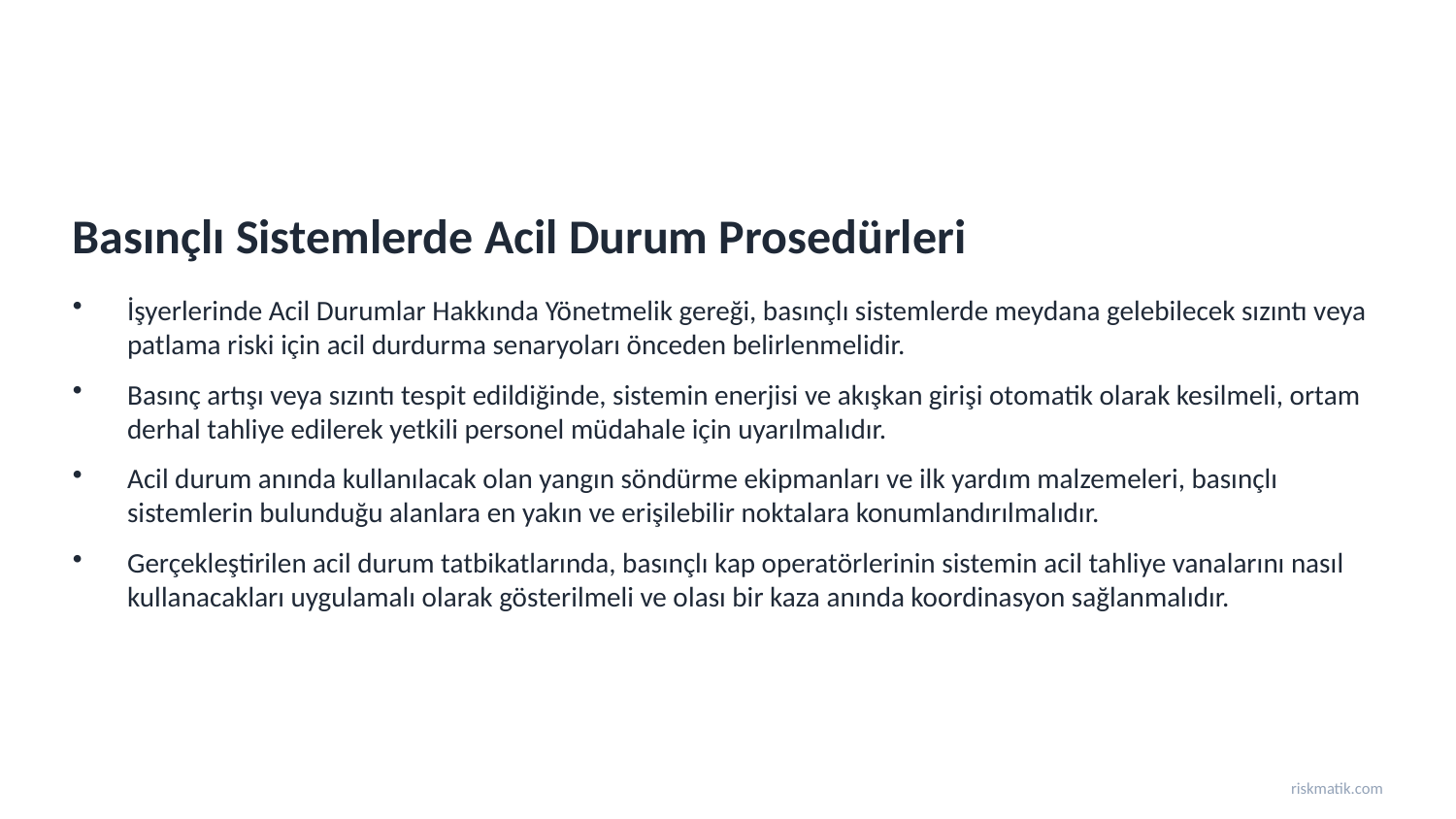

Basınçlı Sistemlerde Acil Durum Prosedürleri
İşyerlerinde Acil Durumlar Hakkında Yönetmelik gereği, basınçlı sistemlerde meydana gelebilecek sızıntı veya patlama riski için acil durdurma senaryoları önceden belirlenmelidir.
Basınç artışı veya sızıntı tespit edildiğinde, sistemin enerjisi ve akışkan girişi otomatik olarak kesilmeli, ortam derhal tahliye edilerek yetkili personel müdahale için uyarılmalıdır.
Acil durum anında kullanılacak olan yangın söndürme ekipmanları ve ilk yardım malzemeleri, basınçlı sistemlerin bulunduğu alanlara en yakın ve erişilebilir noktalara konumlandırılmalıdır.
Gerçekleştirilen acil durum tatbikatlarında, basınçlı kap operatörlerinin sistemin acil tahliye vanalarını nasıl kullanacakları uygulamalı olarak gösterilmeli ve olası bir kaza anında koordinasyon sağlanmalıdır.
riskmatik.com